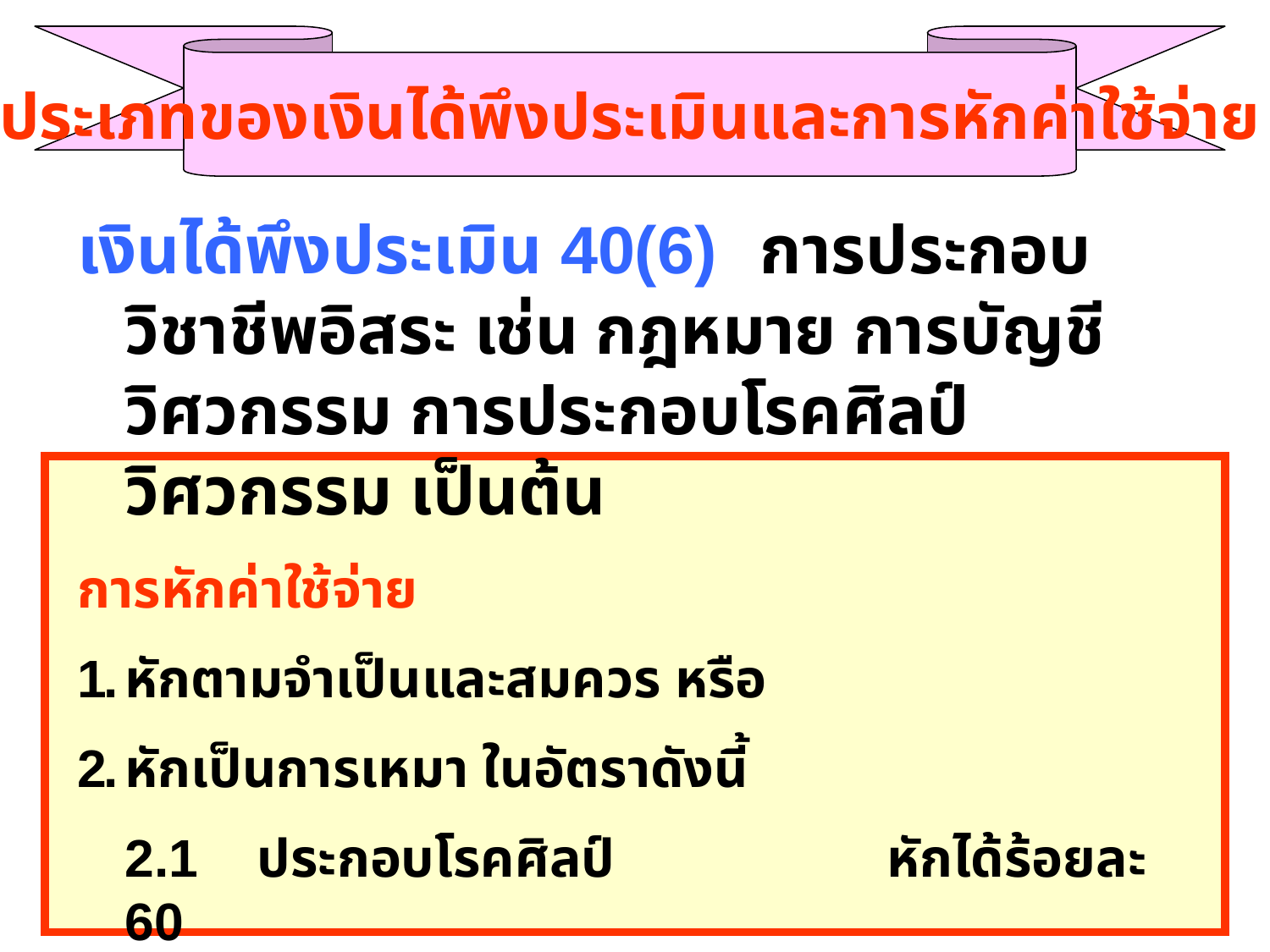

ประเภทของเงินได้พึงประเมินและการหักค่าใช้จ่าย
เงินได้พึงประเมิน 40(6)	การประกอบวิชาชีพอิสระ เช่น กฎหมาย การบัญชี วิศวกรรม การประกอบโรคศิลป์ วิศวกรรม เป็นต้น
การหักค่าใช้จ่าย
หักตามจำเป็นและสมควร หรือ
หักเป็นการเหมา ในอัตราดังนี้
	2.1    ประกอบโรคศิลป์			หักได้ร้อยละ 60
	2.2	อื่น ๆ 				หักได้ร้อยละ 30